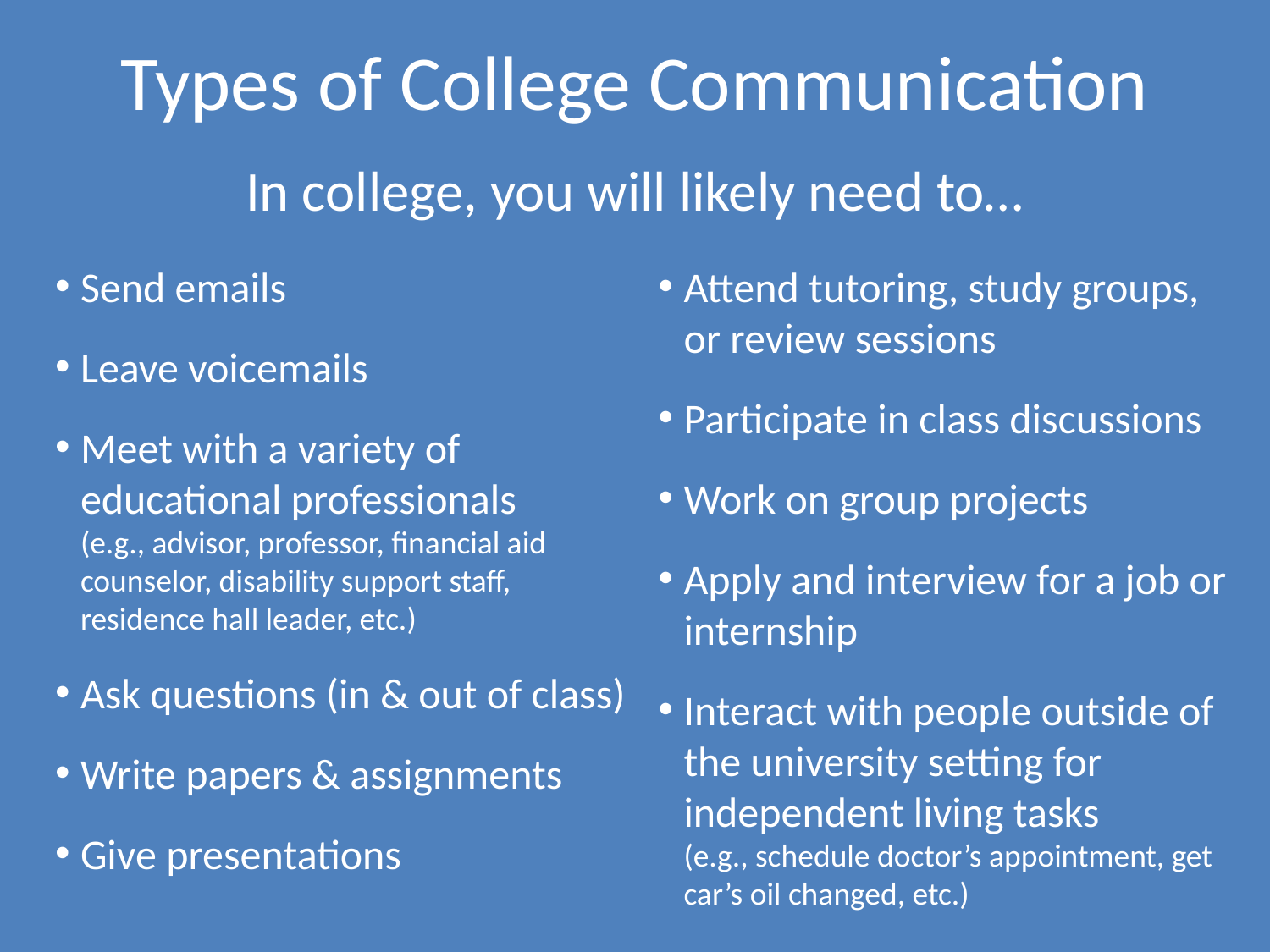

# Types of College Communication
In college, you will likely need to…
Send emails
Leave voicemails
Meet with a variety of educational professionals
(e.g., advisor, professor, financial aid counselor, disability support staff, residence hall leader, etc.)
Ask questions (in & out of class)
Write papers & assignments
Give presentations

Attend tutoring, study groups, or review sessions
Participate in class discussions
Work on group projects
Apply and interview for a job or internship
Interact with people outside of the university setting for independent living tasks
(e.g., schedule doctor’s appointment, get car’s oil changed, etc.)